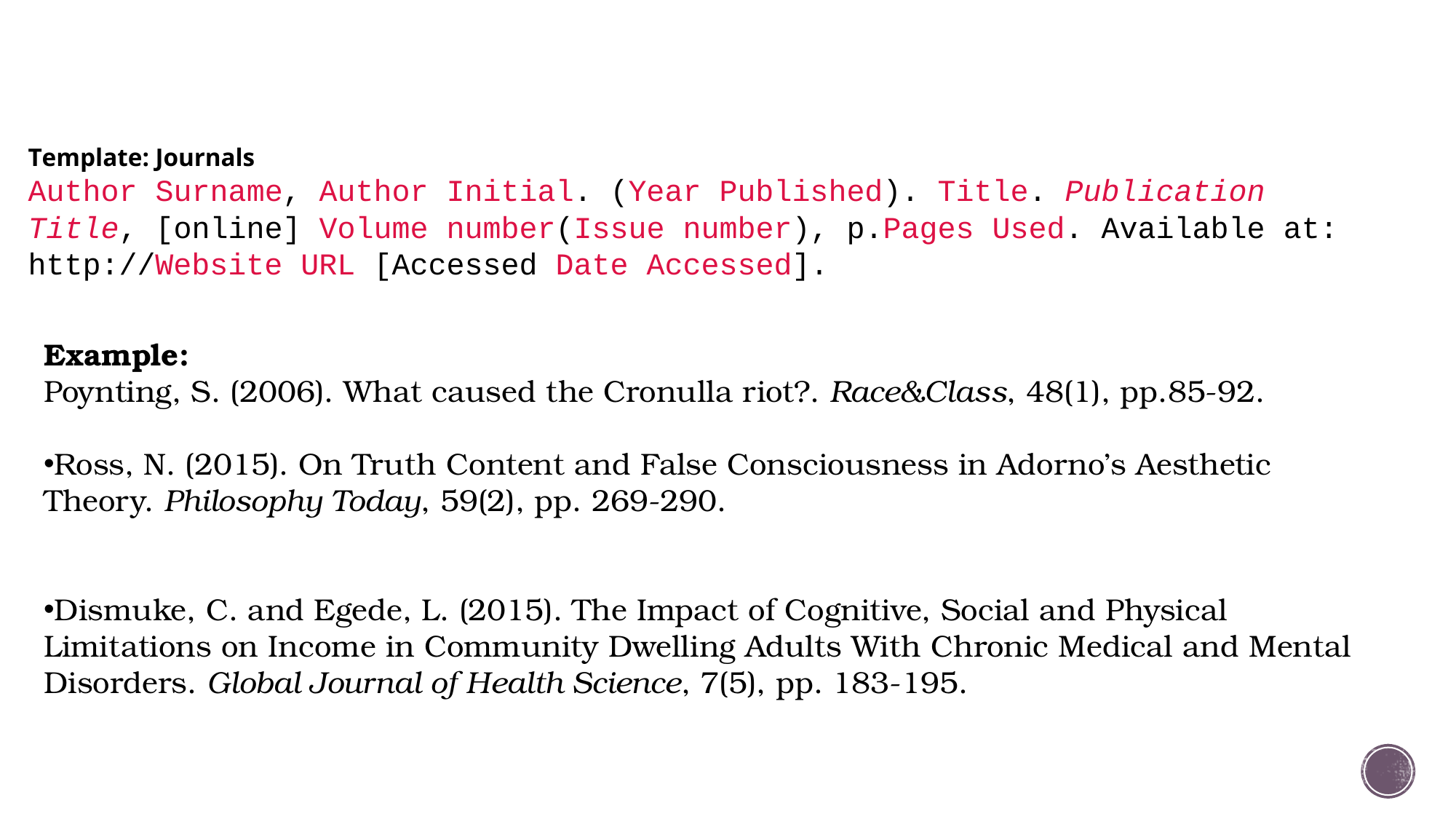

# Harvard referencing – Journals
Template: Journals
Author Surname, Author Initial. (Year Published). Title. Publication Title, [online] Volume number(Issue number), p.Pages Used. Available at: http://Website URL [Accessed Date Accessed].
Example:
Poynting, S. (2006). What caused the Cronulla riot?. Race&Class, 48(1), pp.85-92.

Ross, N. (2015). On Truth Content and False Consciousness in Adorno’s Aesthetic Theory. Philosophy Today, 59(2), pp. 269-290.

Dismuke, C. and Egede, L. (2015). The Impact of Cognitive, Social and Physical Limitations on Income in Community Dwelling Adults With Chronic Medical and Mental Disorders. Global Journal of Health Science, 7(5), pp. 183-195.